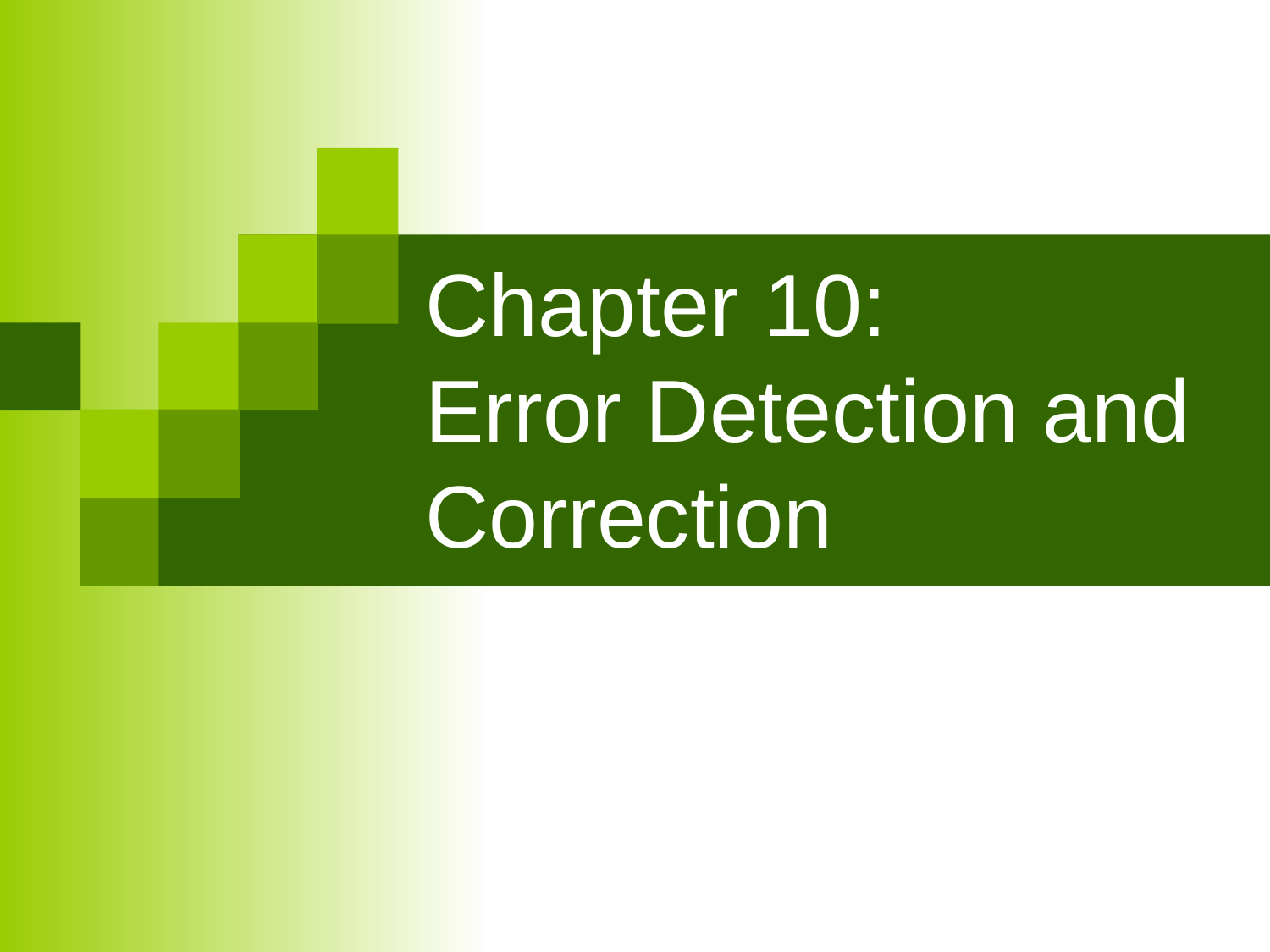

# Chapter 10: Error Detection and Correction